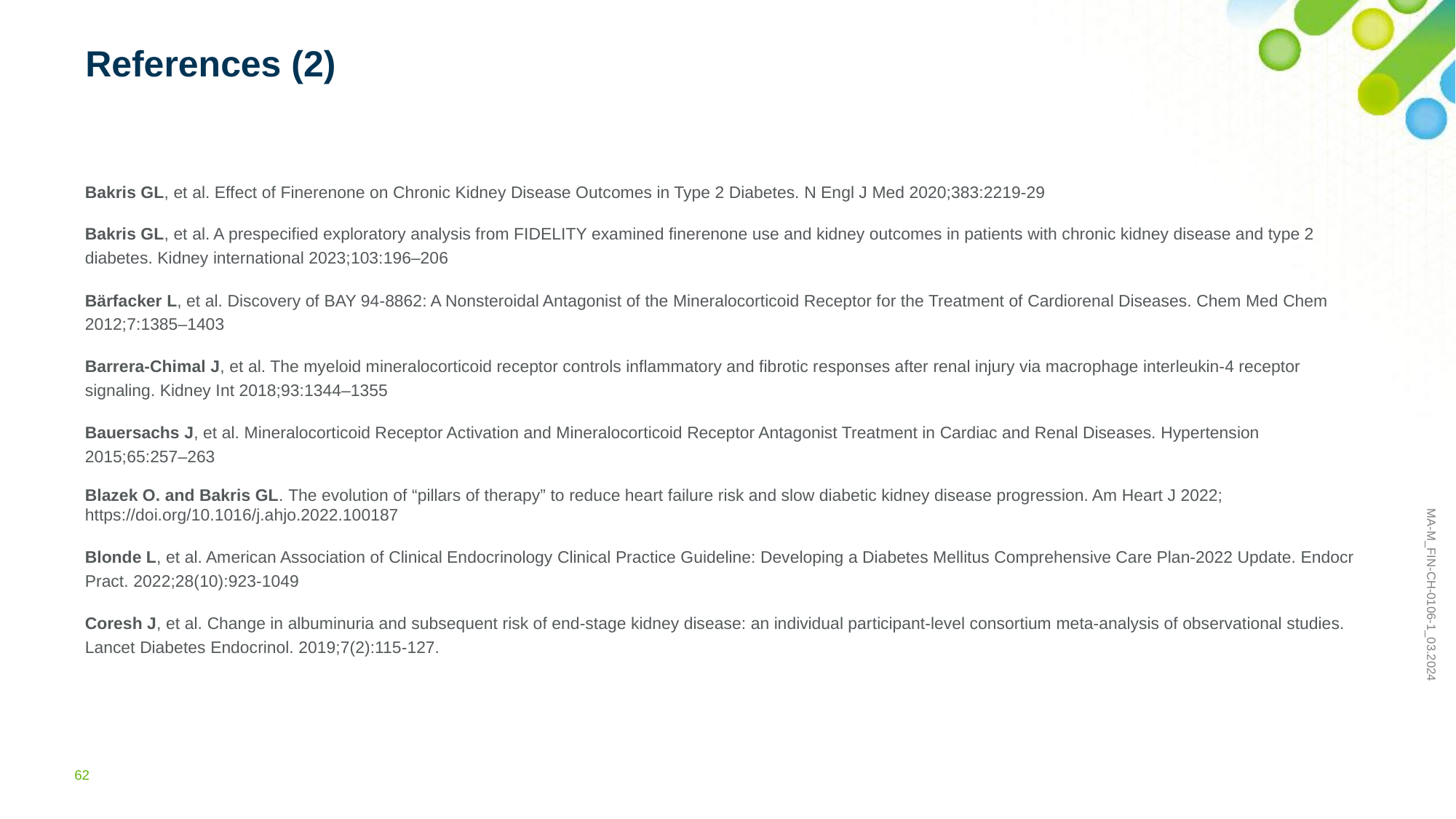

# References (2)
Bakris GL, et al. Effect of Finerenone on Chronic Kidney Disease Outcomes in Type 2 Diabetes. N Engl J Med 2020;383:2219-29
Bakris GL, et al. A prespecified exploratory analysis from FIDELITY examined finerenone use and kidney outcomes in patients with chronic kidney disease and type 2 diabetes. Kidney international 2023;103:196–206
Bärfacker L, et al. Discovery of BAY 94-8862: A Nonsteroidal Antagonist of the Mineralocorticoid Receptor for the Treatment of Cardiorenal Diseases. Chem Med Chem 2012;7:1385–1403
Barrera-Chimal J, et al. The myeloid mineralocorticoid receptor controls inflammatory and fibrotic responses after renal injury via macrophage interleukin-4 receptor signaling. Kidney Int 2018;93:1344–1355
Bauersachs J, et al. Mineralocorticoid Receptor Activation and Mineralocorticoid Receptor Antagonist Treatment in Cardiac and Renal Diseases. Hypertension 2015;65:257–263
Blazek O. and Bakris GL. The evolution of “pillars of therapy” to reduce heart failure risk and slow diabetic kidney disease progression. Am Heart J 2022; https://doi.org/10.1016/j.ahjo.2022.100187
Blonde L, et al. American Association of Clinical Endocrinology Clinical Practice Guideline: Developing a Diabetes Mellitus Comprehensive Care Plan-2022 Update. Endocr Pract. 2022;28(10):923-1049
Coresh J, et al. Change in albuminuria and subsequent risk of end-stage kidney disease: an individual participant-level consortium meta-analysis of observational studies. Lancet Diabetes Endocrinol. 2019;7(2):115-127.
62